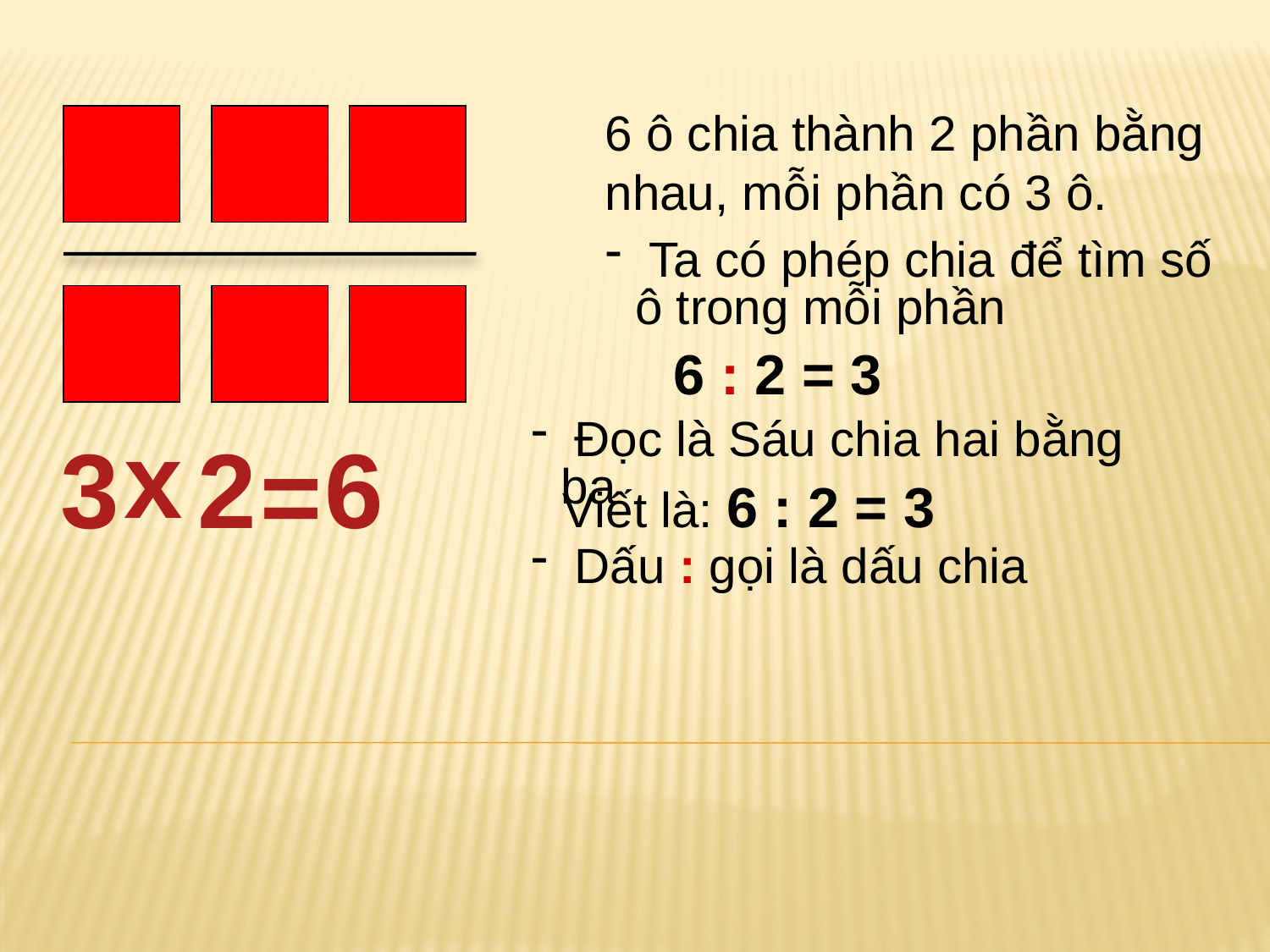

6 ô chia thành 2 phần bằng nhau, mỗi phần có 3 ô.

 Ta có phép chia để tìm số ô trong mỗi phần

 6 : 2 = 3
 Đọc là Sáu chia hai bằng ba
x
=
3
2
6
Viết là: 6 : 2 = 3
 Dấu : gọi là dấu chia